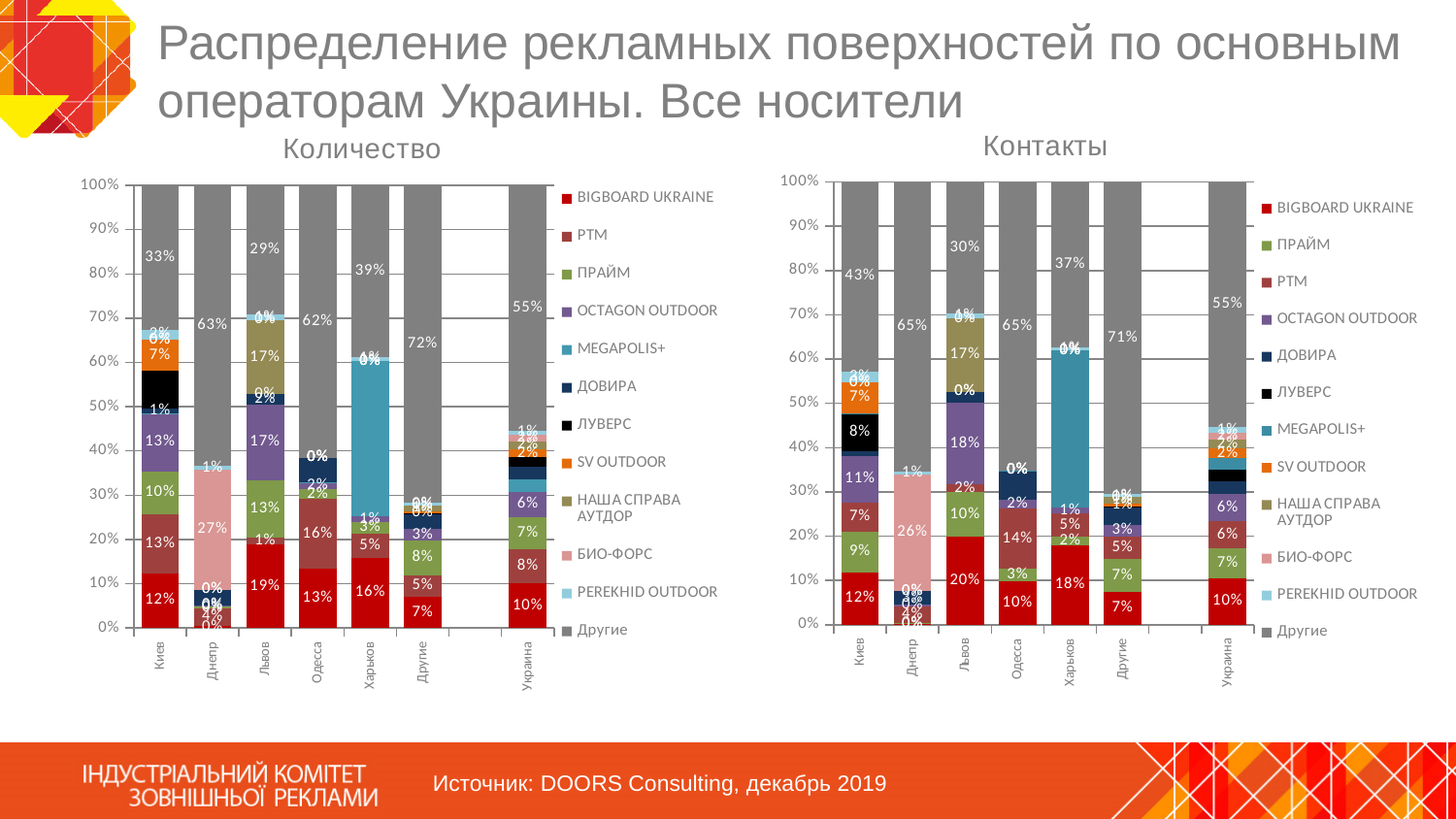

# Распределение рекламных поверхностей по основным операторам Украины. Все носители

### Chart

| Category | BIGBOARD UKRAINE | ПРАЙМ | РТМ | OCTAGON OUTDOOR | ДОВИРА | ЛУВЕРС | MEGAPOLIS+ | SV OUTDOOR | НАША СПРАВА АУТДОР | БИО-ФОРС | PEREKHID OUTDOOR | Другие |
|---|---|---|---|---|---|---|---|---|---|---|---|---|
| Киев | 0.1182393794580712 | 0.09248159341408313 | 0.06567047150750238 | 0.10528460298288218 | 0.011198502423831937 | 0.08447503776036186 | 0.0005077226513997877 | 0.06897519484615003 | 0.0 | 0.0 | 0.025843798058575108 | 0.42732369689714245 |
| Днепр | 0.0006633499170812604 | 0.002542841348811498 | 0.038621706283397825 | 0.0031693384927215774 | 0.03056937534549475 | 0.0 | 0.0 | 0.0 | 0.0 | 0.2646213377556661 | 0.00587801732080339 | 0.6539340335360235 |
| Львов | 0.1988468361916026 | 0.10043366844076483 | 0.01730977725211906 | 0.18481421249753596 | 0.024911295091661737 | 0.0 | 0.0 | 0.0 | 0.16507737039227283 | 0.0 | 0.012640449438202247 | 0.29596639069584074 |
| Одесса | 0.09861310558536769 | 0.027955181014284635 | 0.13560010581210794 | 0.020661703574937646 | 0.06542400423248432 | 0.0 | 0.00014171264454689744 | 0.0 | 0.0 | 0.0 | 0.0 | 0.6516041871362709 |
| Харьков | 0.18029230073828537 | 0.019089950278740393 | 0.051966249811661896 | 0.012837125207171915 | 0.0 | 0.0 | 0.35579328009642913 | 0.0 | 0.0 | 0.0 | 0.007262317312038572 | 0.3727587765556728 |
| Другие | 0.07496169309391398 | 0.07258481020604407 | 0.05191762802496155 | 0.025906026097203952 | 0.03957666945348814 | 0.0030616990860557157 | 0.0 | 0.005738189060631914 | 0.014144307893362705 | 0.0 | 0.006599916110015722 | 0.7055090609743223 |
|    | None | None | None | None | None | None | None | None | None | None | None | None |
| Украина | 0.10441535000216111 | 0.06805246162113887 | 0.06170295051492888 | 0.06050043893192484 | 0.029439261809370256 | 0.026337305398059837 | 0.025347750379257475 | 0.022714979537206796 | 0.01957356888484499 | 0.015313577182134391 | 0.012122048980328929 | 0.5544803067586437 |

### Chart

| Category | BIGBOARD UKRAINE | РТМ | ПРАЙМ | OCTAGON OUTDOOR | MEGAPOLIS+ | ДОВИРА | ЛУВЕРС | SV OUTDOOR | НАША СПРАВА АУТДОР | БИО-ФОРС | PEREKHID OUTDOOR | Другие |
|---|---|---|---|---|---|---|---|---|---|---|---|---|
| Киев | 0.12369350038070187 | 0.1329687824461826 | 0.09752889873330103 | 0.12936941925659307 | 0.0001384370457534436 | 0.011282619228905656 | 0.08527722018412127 | 0.07039523776562608 | 0.0 | 0.0 | 0.023465079255208694 | 0.32588080570360634 |
| Днепр | 0.004432624113475178 | 0.03959810874704492 | 0.004137115839243499 | 0.0035460992907801418 | 0.0 | 0.034574468085106384 | 0.0 | 0.0 | 0.0 | 0.2715721040189125 | 0.007978723404255319 | 0.634160756501182 |
| Львов | 0.18888342351205115 | 0.014756517461878997 | 0.1308411214953271 | 0.1694540088539105 | 0.0 | 0.023856369896704376 | 0.0 | 0.0 | 0.16847024102311856 | 0.0 | 0.011559272011805214 | 0.29217904574520415 |
| Одесса | 0.13379376806938645 | 0.15724381625441697 | 0.022968197879858657 | 0.015258592997108899 | 0.0004818503051718599 | 0.05493093478959203 | 0.0 | 0.0 | 0.0 | 0.0 | 0.0 | 0.6153228397044651 |
| Харьков | 0.15902202465144474 | 0.05435441503334007 | 0.02566174984845423 | 0.012931905435441503 | 0.35097999595877954 | 0.0 | 0.0 | 0.0 | 0.0 | 0.0 | 0.009496868054152355 | 0.3875530410183875 |
| Другие | 0.07019650655021833 | 0.04905385735080058 | 0.0784570596797671 | 0.025400291120815138 | 0.0 | 0.03486171761280932 | 0.001710334788937409 | 0.0028384279475982535 | 0.01477438136826783 | 0.0 | 0.0049126637554585155 | 0.7177947598253276 |
|    | None | None | None | None | None | None | None | None | None | None | None | None |
| Украина | 0.1010536398467433 | 0.07780089840137402 | 0.0723510371251156 | 0.05659598361738671 | 0.0287686616461884 | 0.02769520412207689 | 0.021122341128286433 | 0.018083630598493855 | 0.01801757167393315 | 0.015177037917822697 | 0.009826265028405338 | 0.5535077288941737 |
Источник: DOORS Consulting, декабрь 2019